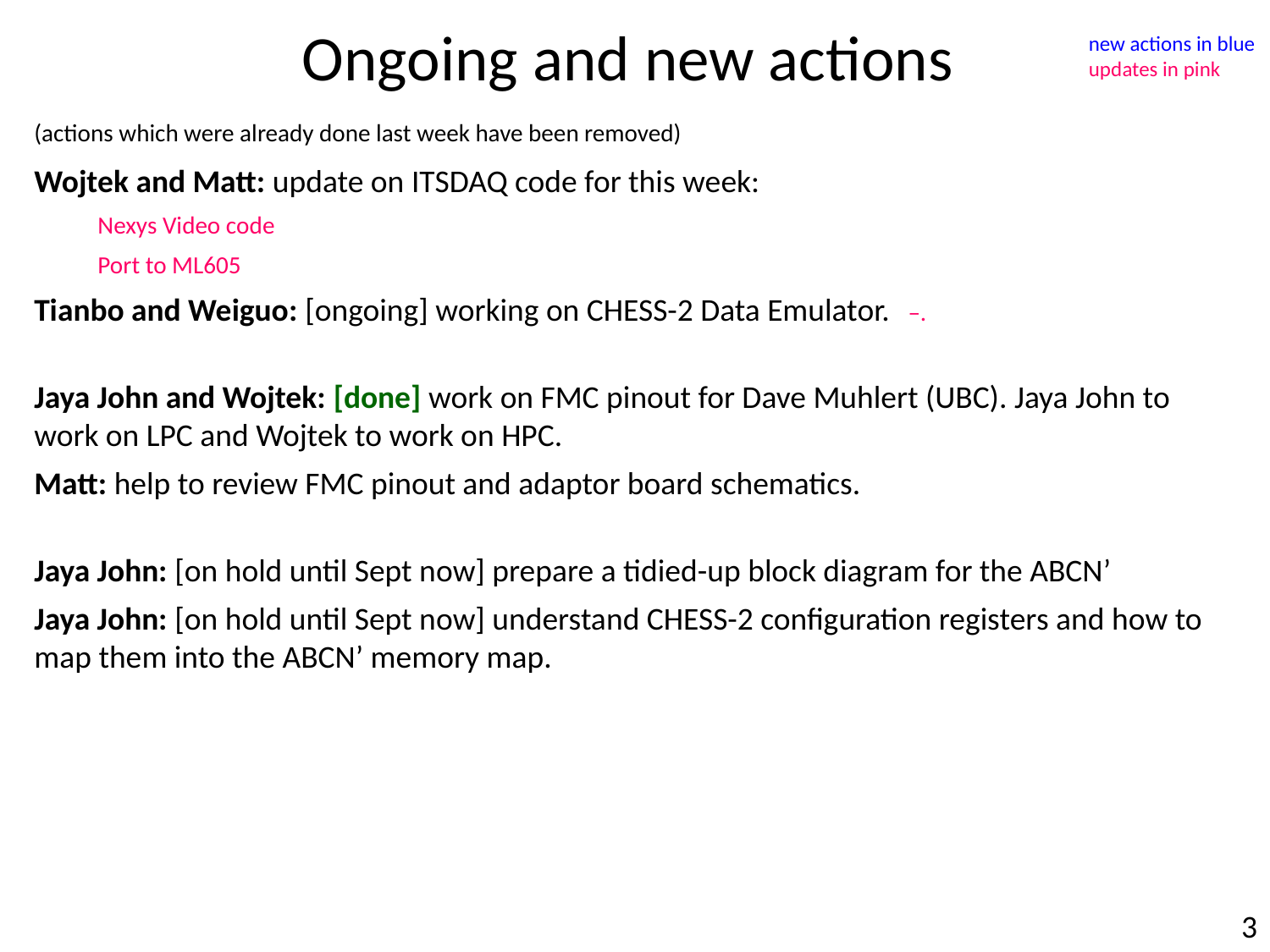

Ongoing and new actions
new actions in blue
updates in pink
(actions which were already done last week have been removed)
Wojtek and Matt: update on ITSDAQ code for this week:
Nexys Video code
Port to ML605
Tianbo and Weiguo: [ongoing] working on CHESS-2 Data Emulator. ––.
Jaya John and Wojtek: [done] work on FMC pinout for Dave Muhlert (UBC). Jaya John to work on LPC and Wojtek to work on HPC.
Matt: help to review FMC pinout and adaptor board schematics.
Jaya John: [on hold until Sept now] prepare a tidied-up block diagram for the ABCN’
Jaya John: [on hold until Sept now] understand CHESS-2 configuration registers and how to map them into the ABCN’ memory map.
3